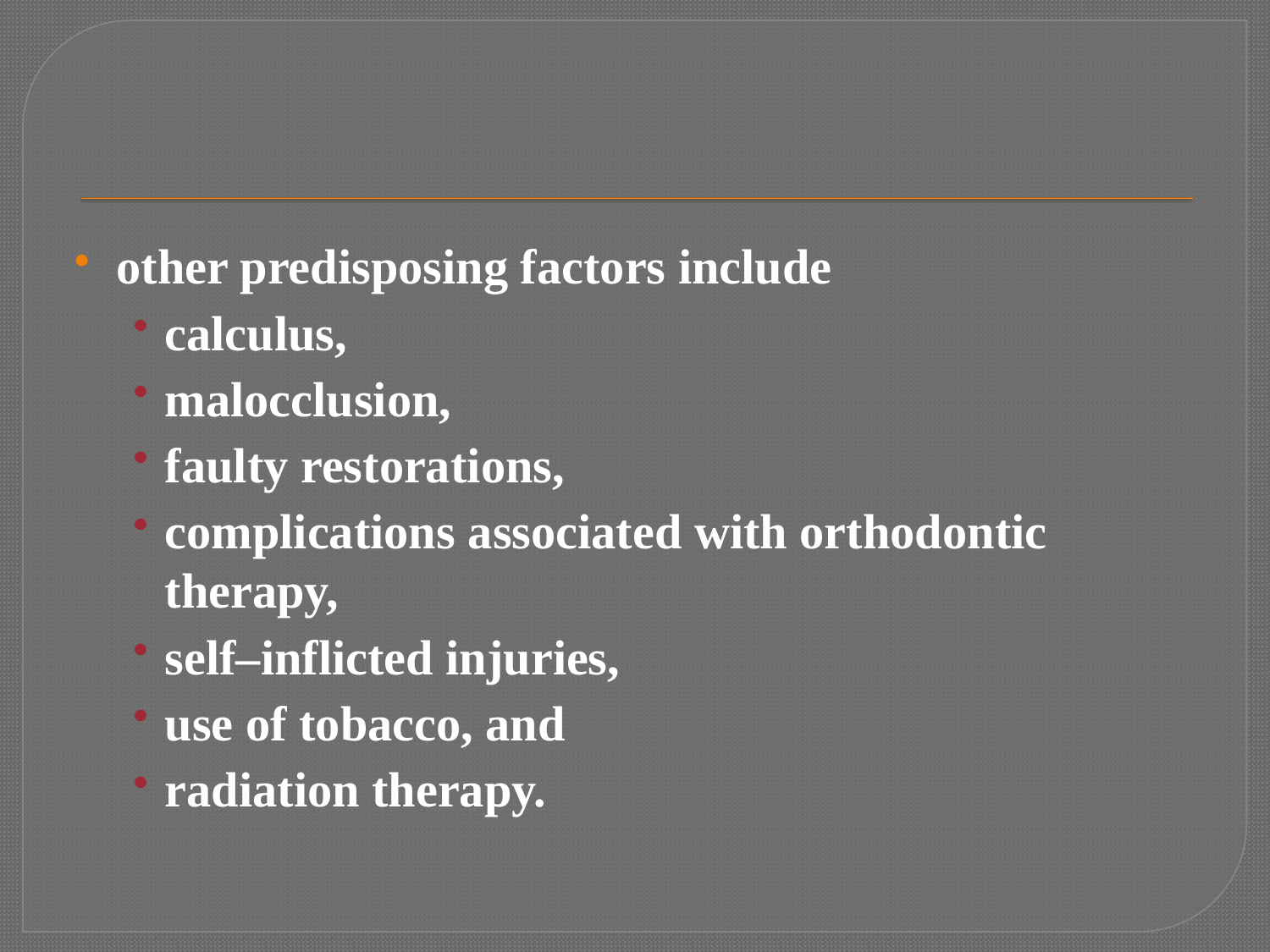

#
other predisposing factors include
calculus,
malocclusion,
faulty restorations,
complications associated with orthodontic therapy,
self–inflicted injuries,
use of tobacco, and
radiation therapy.